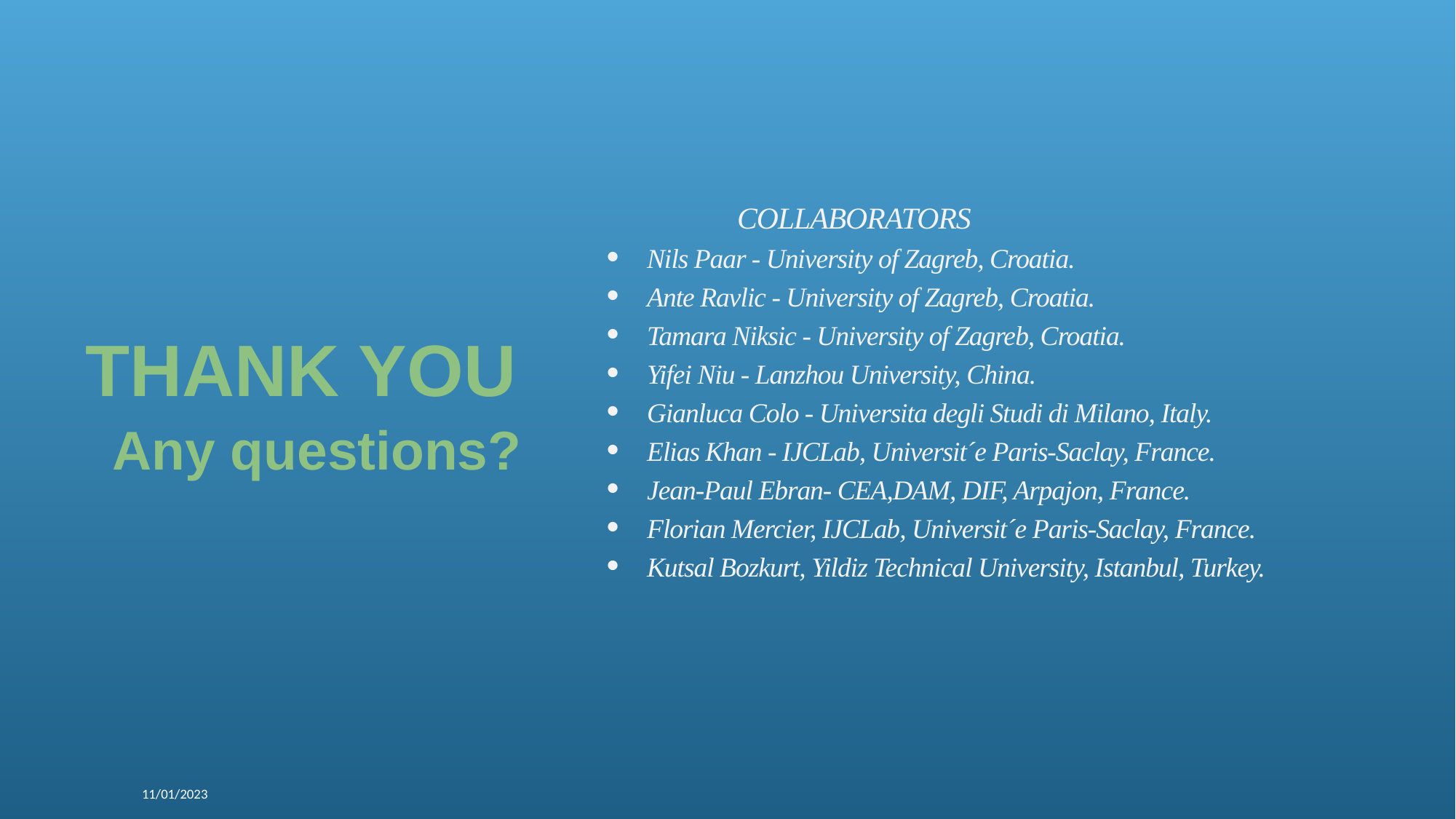

THANK YOU
      Any questions?
                   COLLABORATORS
Nils Paar - University of Zagreb, Croatia.
Ante Ravlic - University of Zagreb, Croatia.
Tamara Niksic - University of Zagreb, Croatia.
Yifei Niu - Lanzhou University, China.
Gianluca Colo - Universita degli Studi di Milano, Italy.
Elias Khan - IJCLab, Universit´e Paris-Saclay, France.
Jean-Paul Ebran- CEA,DAM, DIF, Arpajon, France.
Florian Mercier, IJCLab, Universit´e Paris-Saclay, France.
Kutsal Bozkurt, Yildiz Technical University, Istanbul, Turkey.

11/01/2023
Esra Yüksel
20